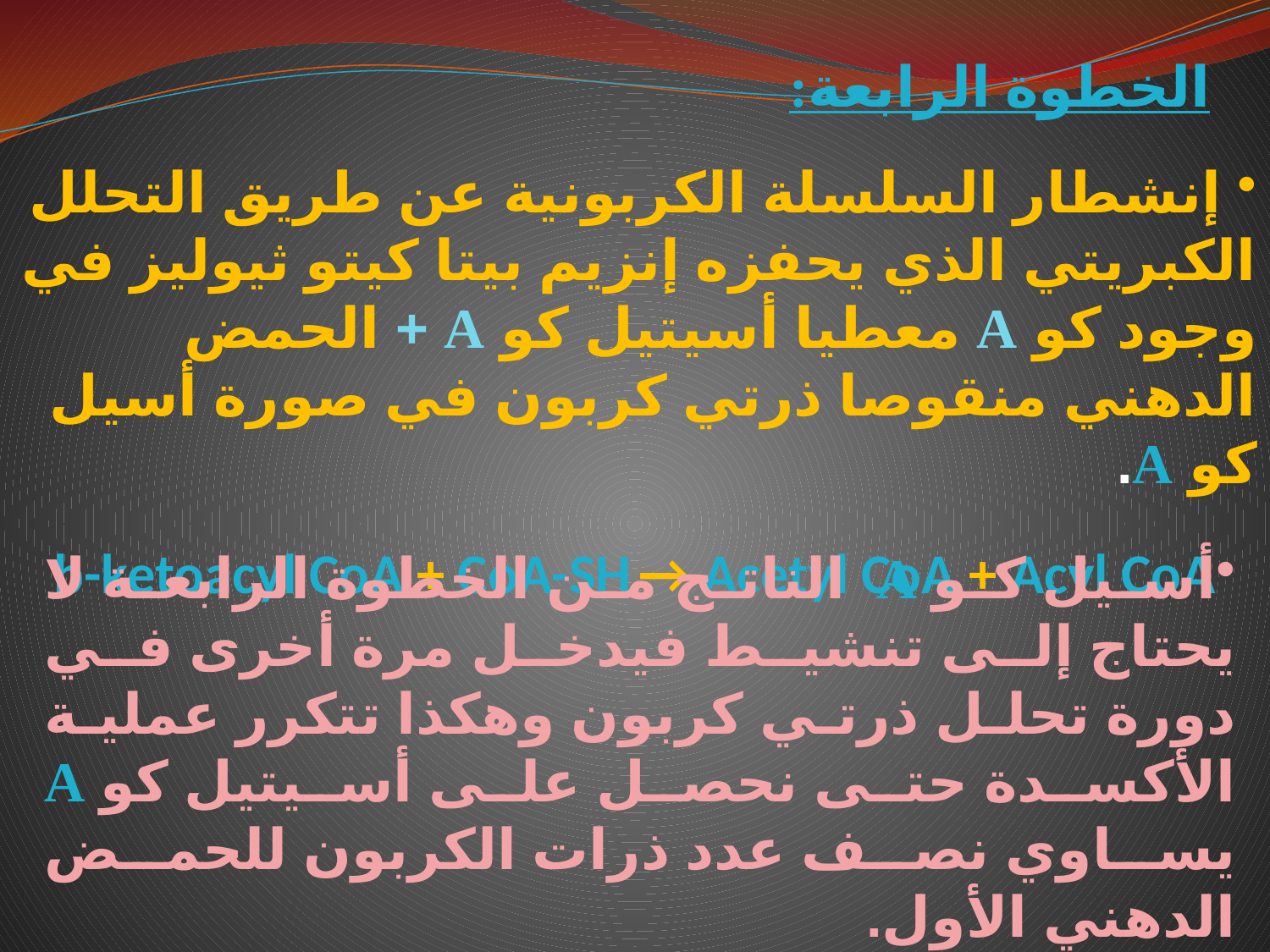

الخطوة الرابعة:

 إنشطار السلسلة الكربونية عن طريق التحلل الكبريتي الذي يحفزه إنزيم بيتا كيتو ثيوليز في وجود كو A معطيا أسيتيل كو A + الحمض الدهني منقوصا ذرتي كربون في صورة أسيل كو A.

b-ketoacyl CoA + CoA-SH → Acetyl CoA + Acyl CoA
أسيل كو A  الناتج من الخطوة الرابعة لا يحتاج إلى تنشيط فيدخل مرة أخرى في دورة تحلل ذرتي كربون وهكذا تتكرر عملية الأكسدة حتى نحصل على أسيتيل كو A يساوي نصف عدد ذرات الكربون للحمض الدهني الأول.